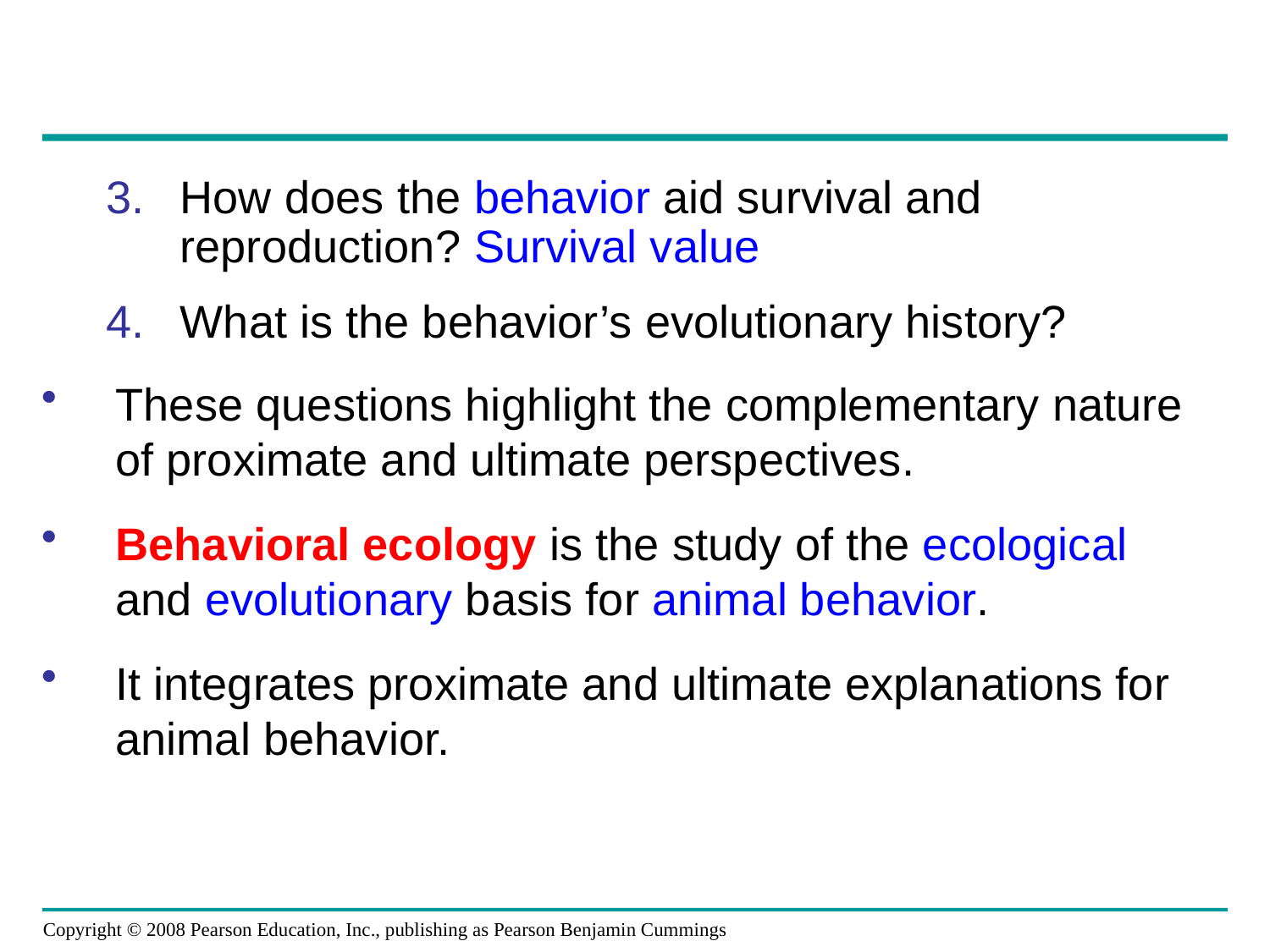

How does the behavior aid survival and reproduction? Survival value
What is the behavior’s evolutionary history?
These questions highlight the complementary nature of proximate and ultimate perspectives.
Behavioral ecology is the study of the ecological and evolutionary basis for animal behavior.
It integrates proximate and ultimate explanations for animal behavior.